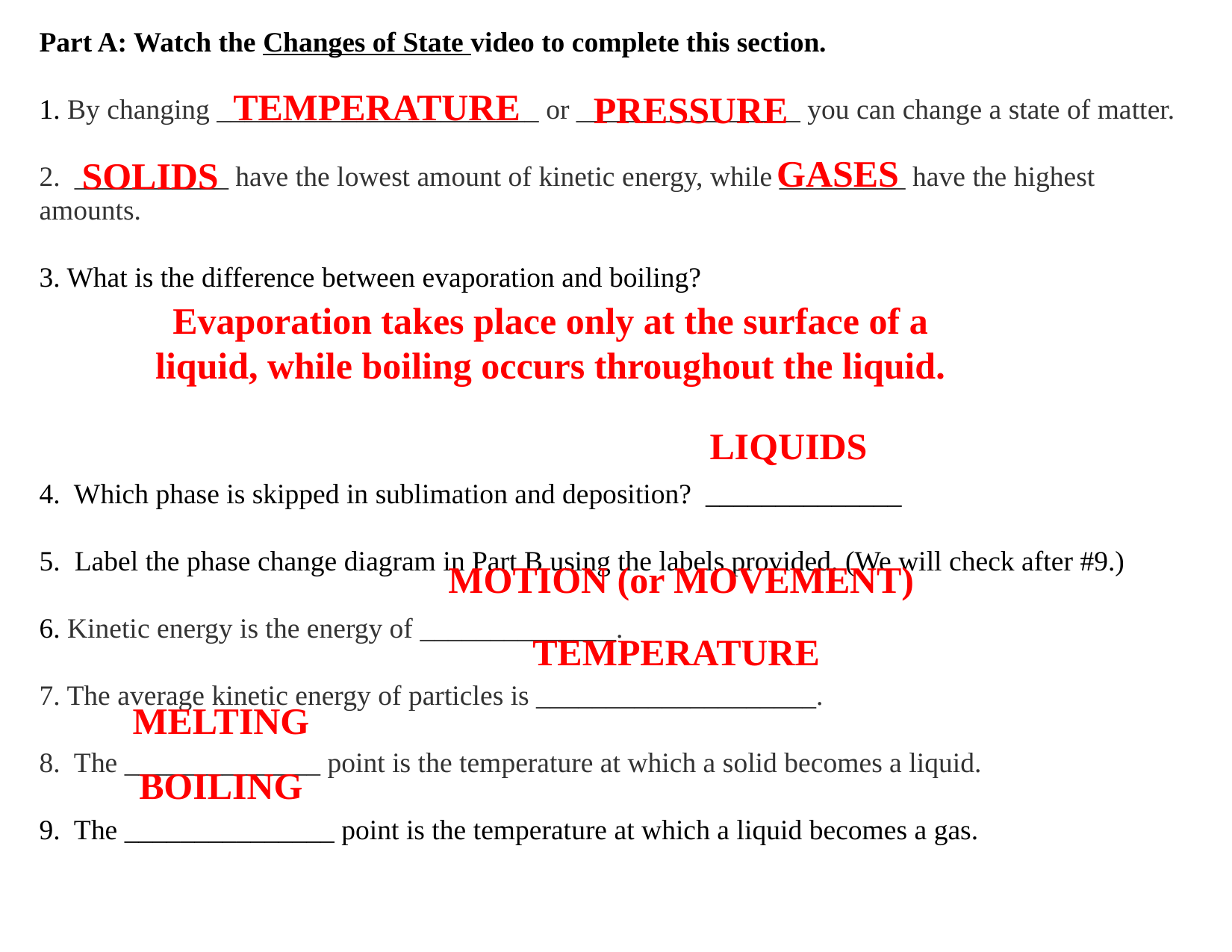

Part A: Watch the Changes of State video to complete this section.

1. By changing _______________________ or ________________ you can change a state of matter.

2.  ___________ have the lowest amount of kinetic energy, while _________ have the highest amounts.

3. What is the difference between evaporation and boiling?

4.  Which phase is skipped in sublimation and deposition?  ______________

5.  Label the phase change diagram in Part B using the labels provided. (We will check after #9.)

6. Kinetic energy is the energy of ______________.

7. The average kinetic energy of particles is ____________________.

8.  The ______________ point is the temperature at which a solid becomes a liquid.

9.  The _______________ point is the temperature at which a liquid becomes a gas.
TEMPERATURE
PRESSURE
GASES
SOLIDS
Evaporation takes place only at the surface of a liquid, while boiling occurs throughout the liquid.
LIQUIDS
MOTION (or MOVEMENT)
TEMPERATURE
MELTING
BOILING